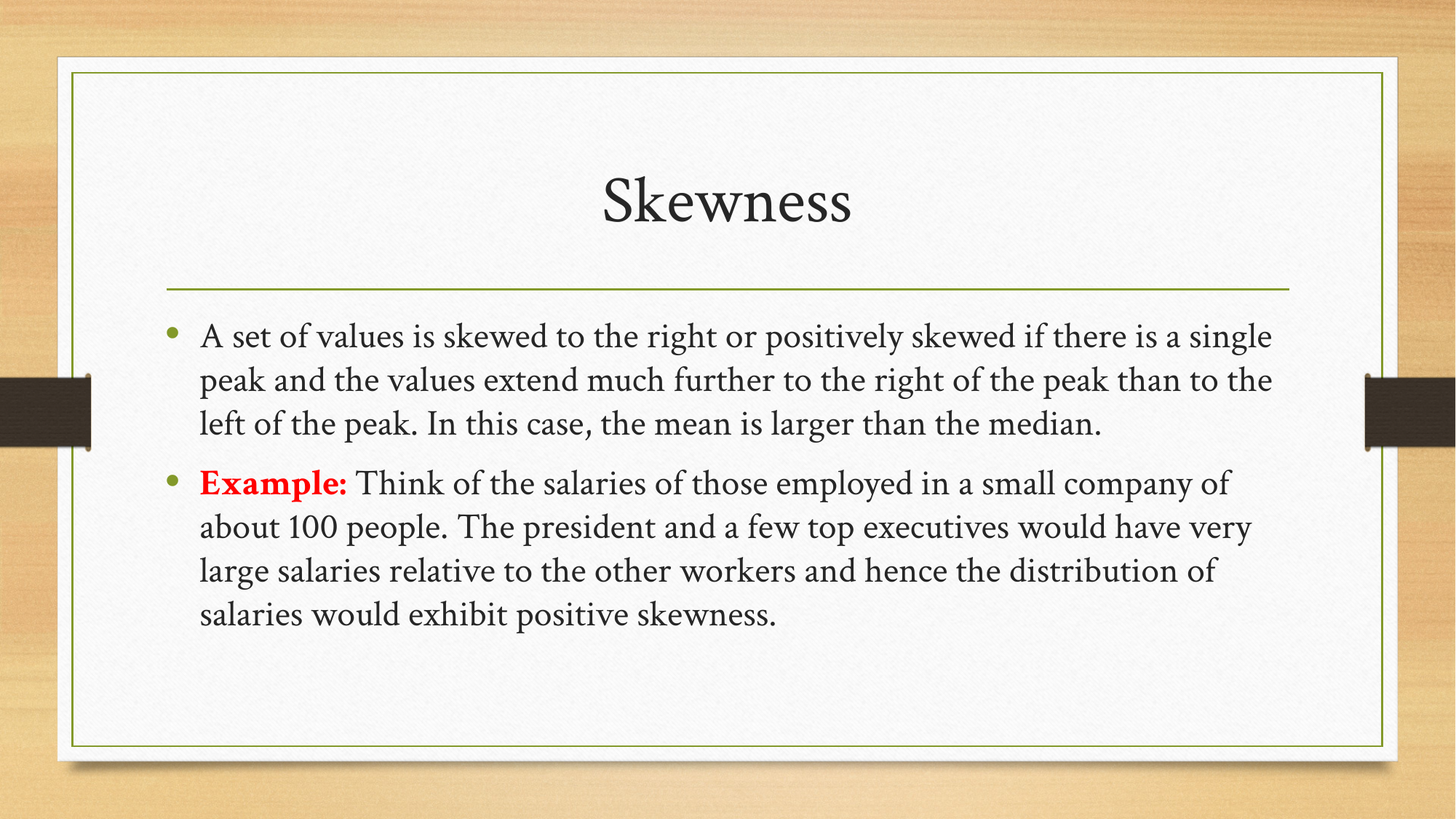

# Skewness
A set of values is skewed to the right or positively skewed if there is a single peak and the values extend much further to the right of the peak than to the left of the peak. In this case, the mean is larger than the median.
Example: Think of the salaries of those employed in a small company of about 100 people. The president and a few top executives would have very large salaries relative to the other workers and hence the distribution of salaries would exhibit positive skewness.